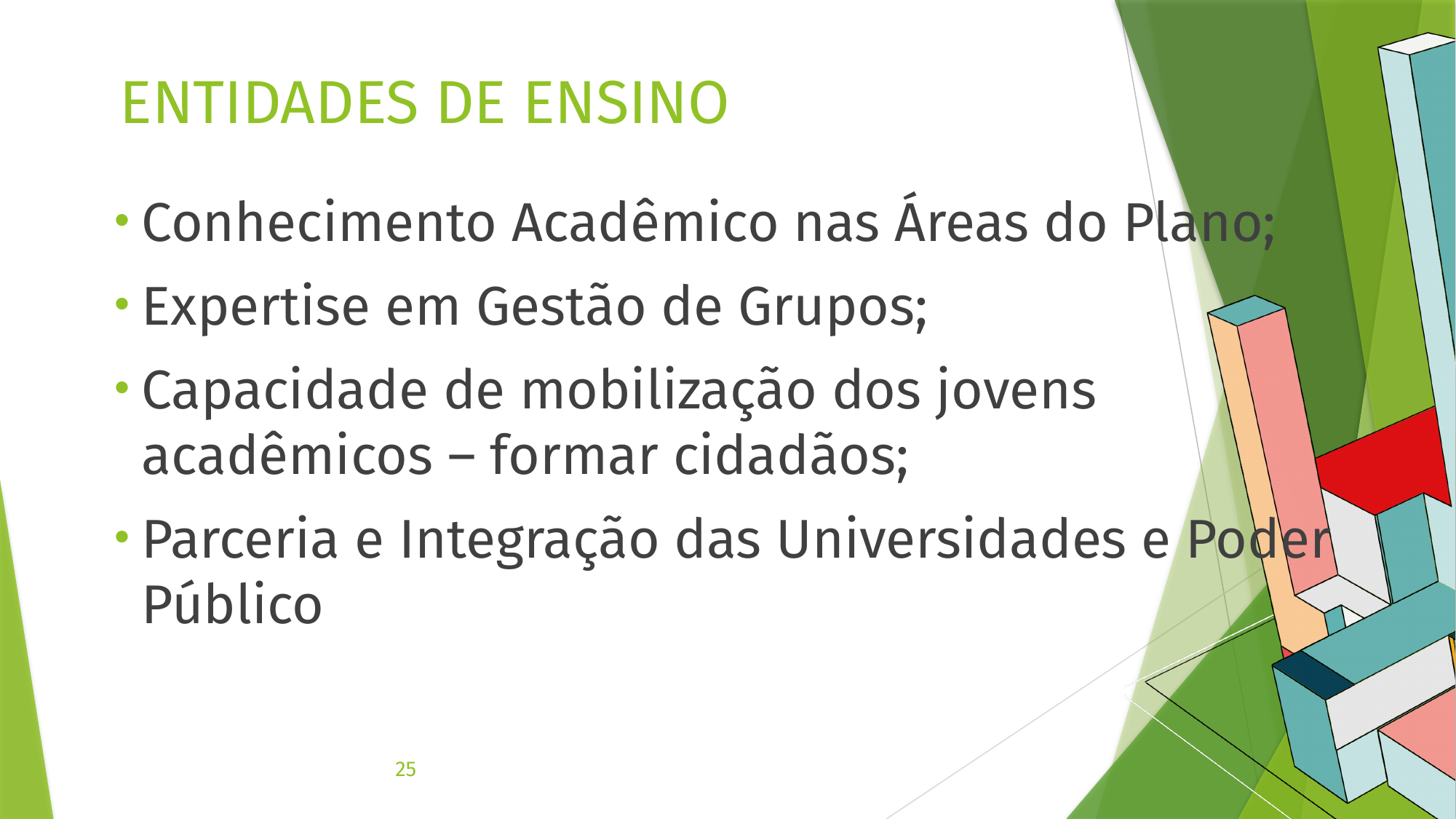

# ENTIDADES DE ENSINO
Conhecimento Acadêmico nas Áreas do Plano;
Expertise em Gestão de Grupos;
Capacidade de mobilização dos jovens acadêmicos – formar cidadãos;
Parceria e Integração das Universidades e Poder Público
25